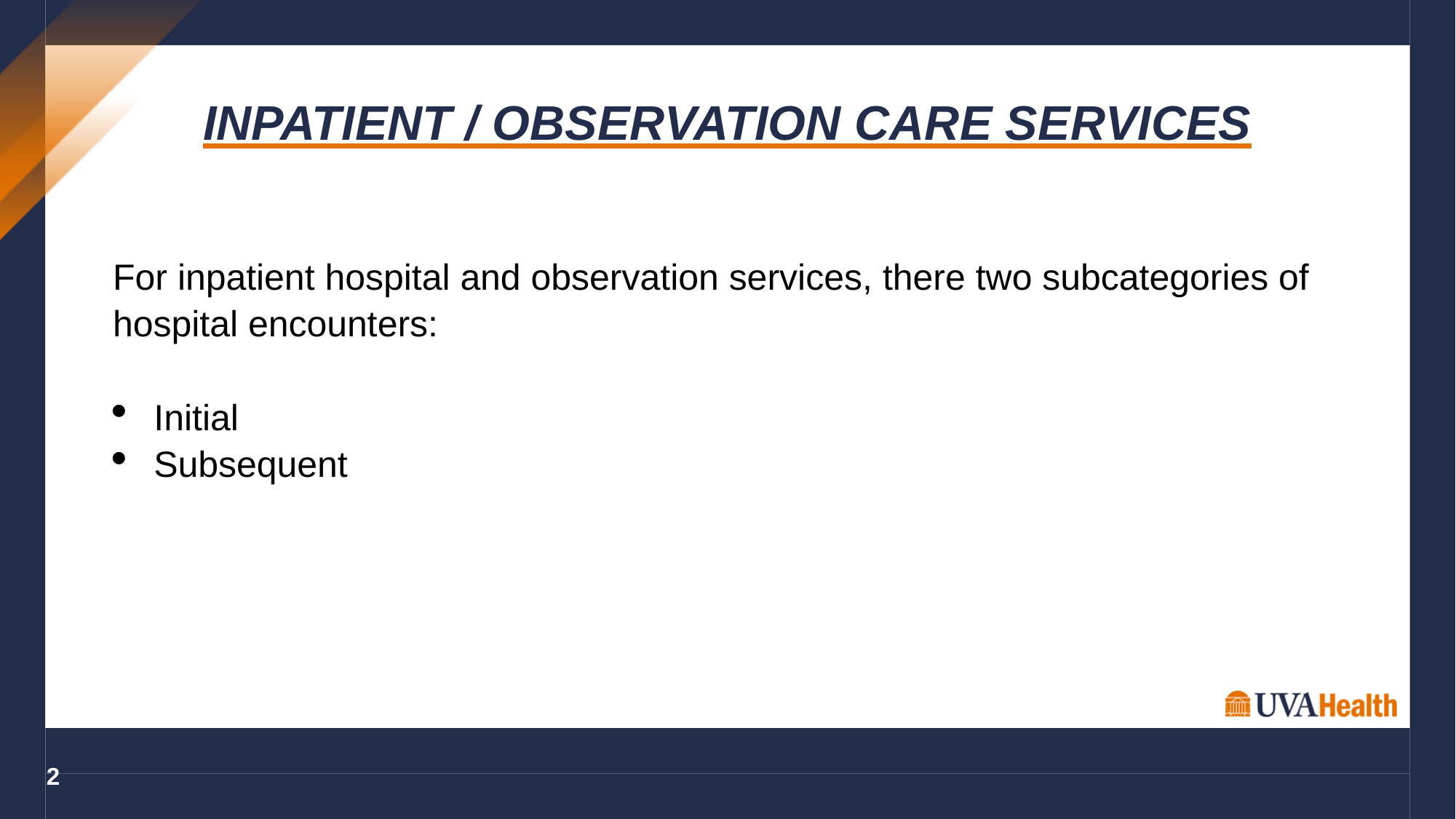

INPATIENT / OBSERVATION CARE SERVICES

For inpatient hospital and observation services, there two subcategories of hospital encounters:

Initial
Subsequent